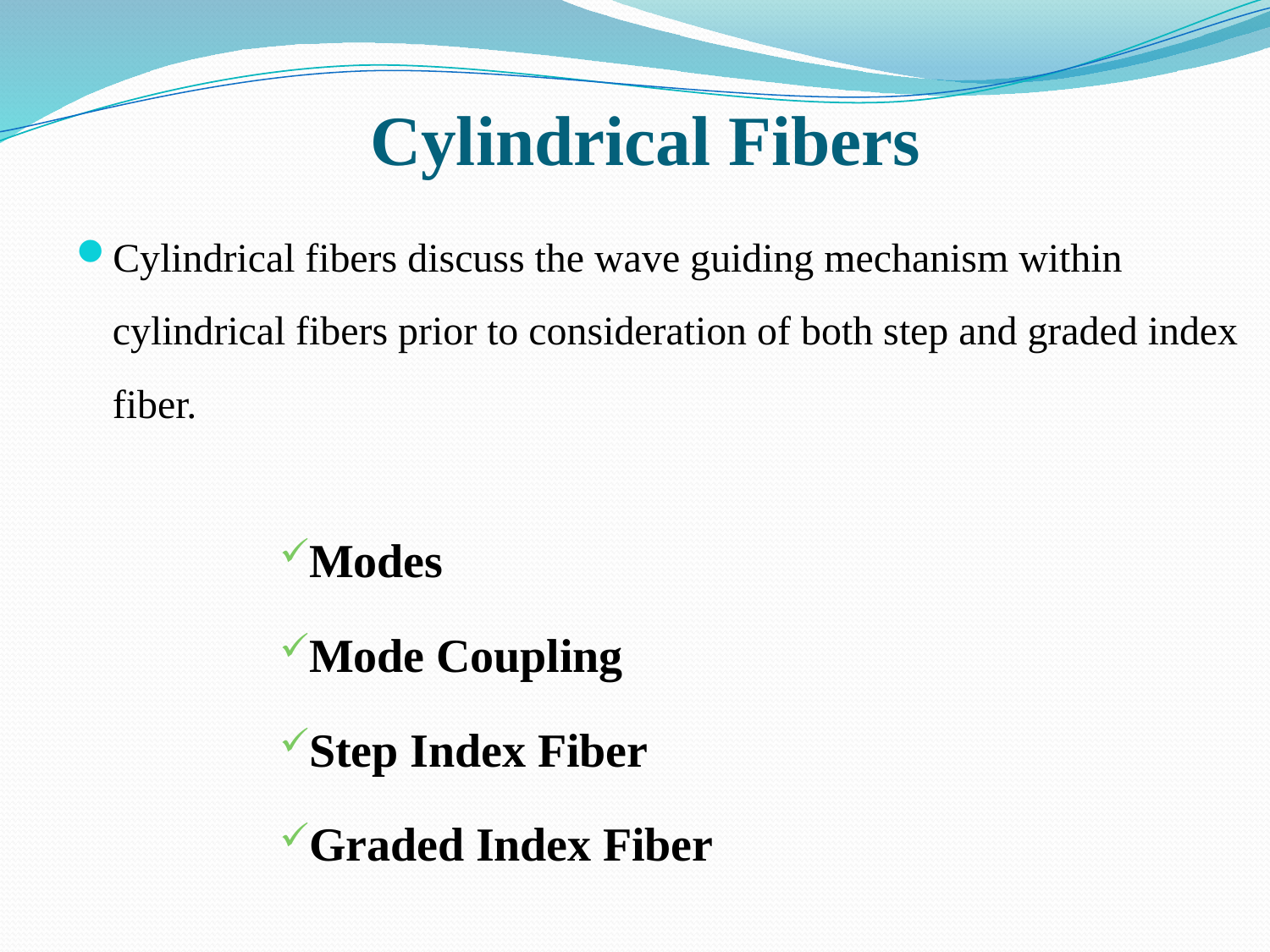

# Cylindrical Fibers
Cylindrical fibers discuss the wave guiding mechanism within  cylindrical fibers prior to consideration of both step and graded index fiber.

Modes
Mode Coupling
Step Index Fiber
Graded Index Fiber